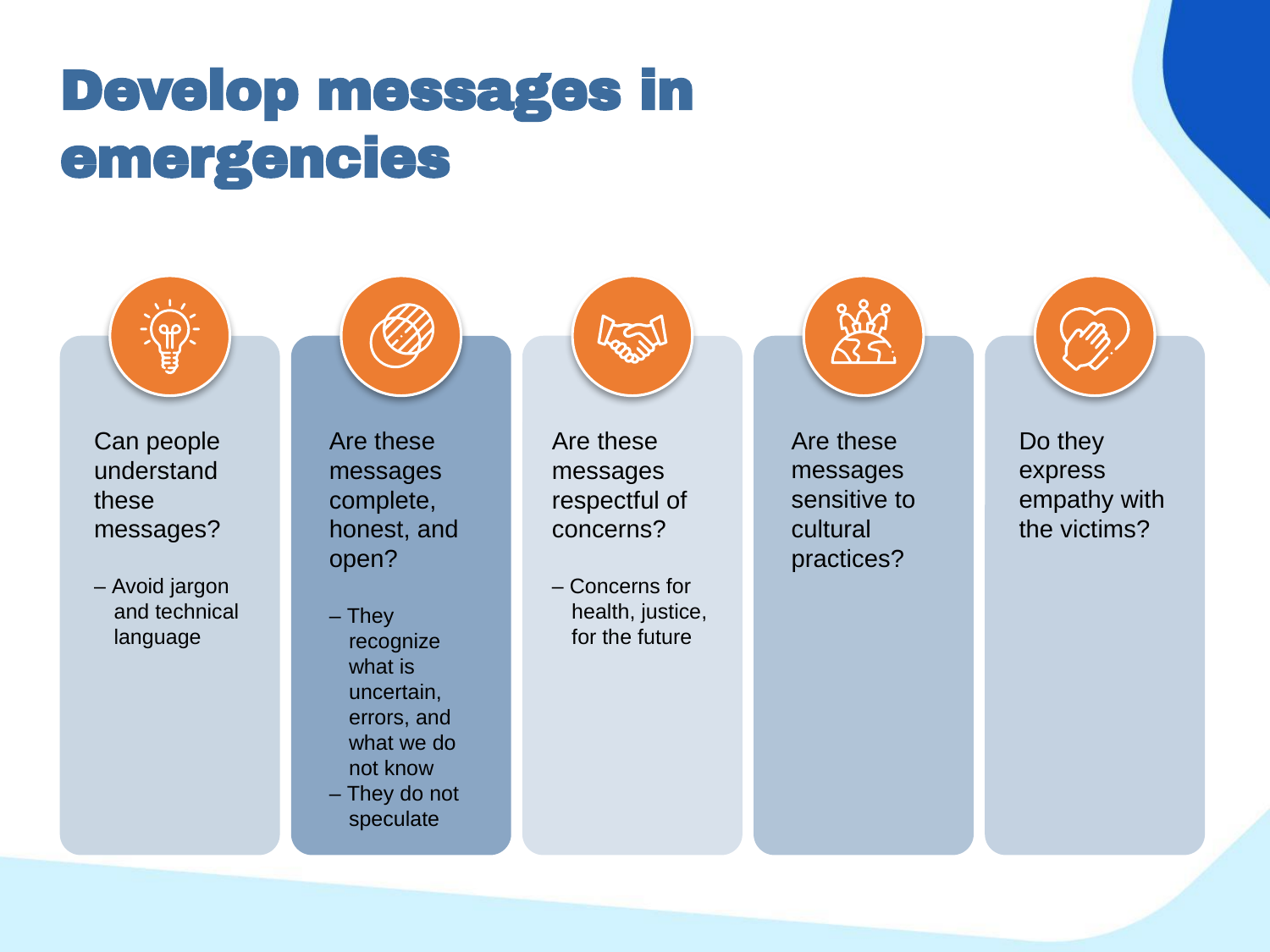

Develop messages in emergencies

Can people understand these messages?

– Avoid jargon and technical language
Are these messages complete, honest, and open?

– They recognize what is uncertain, errors, and what we do not know
– They do not speculate
Are these messages respectful of concerns?

– Concerns for health, justice, for the future
Are these messages sensitive to cultural practices?
Do they express empathy with the victims?